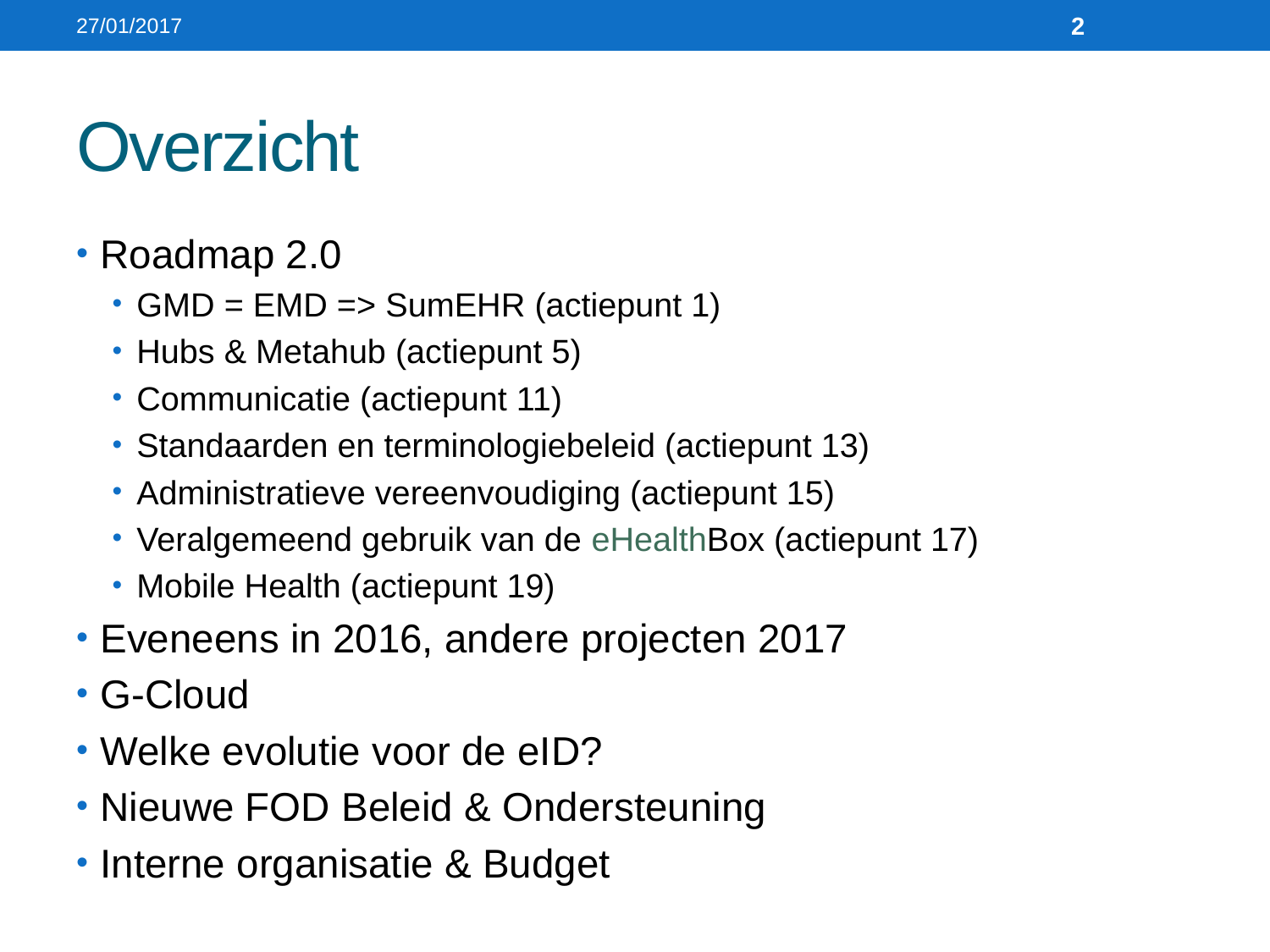

27/01/2017
2
# Overzicht
Roadmap 2.0
GMD = EMD => SumEHR (actiepunt 1)
Hubs & Metahub (actiepunt 5)
Communicatie (actiepunt 11)
Standaarden en terminologiebeleid (actiepunt 13)
Administratieve vereenvoudiging (actiepunt 15)
Veralgemeend gebruik van de eHealthBox (actiepunt 17)
Mobile Health (actiepunt 19)
Eveneens in 2016, andere projecten 2017
G-Cloud
Welke evolutie voor de eID?
Nieuwe FOD Beleid & Ondersteuning
Interne organisatie & Budget